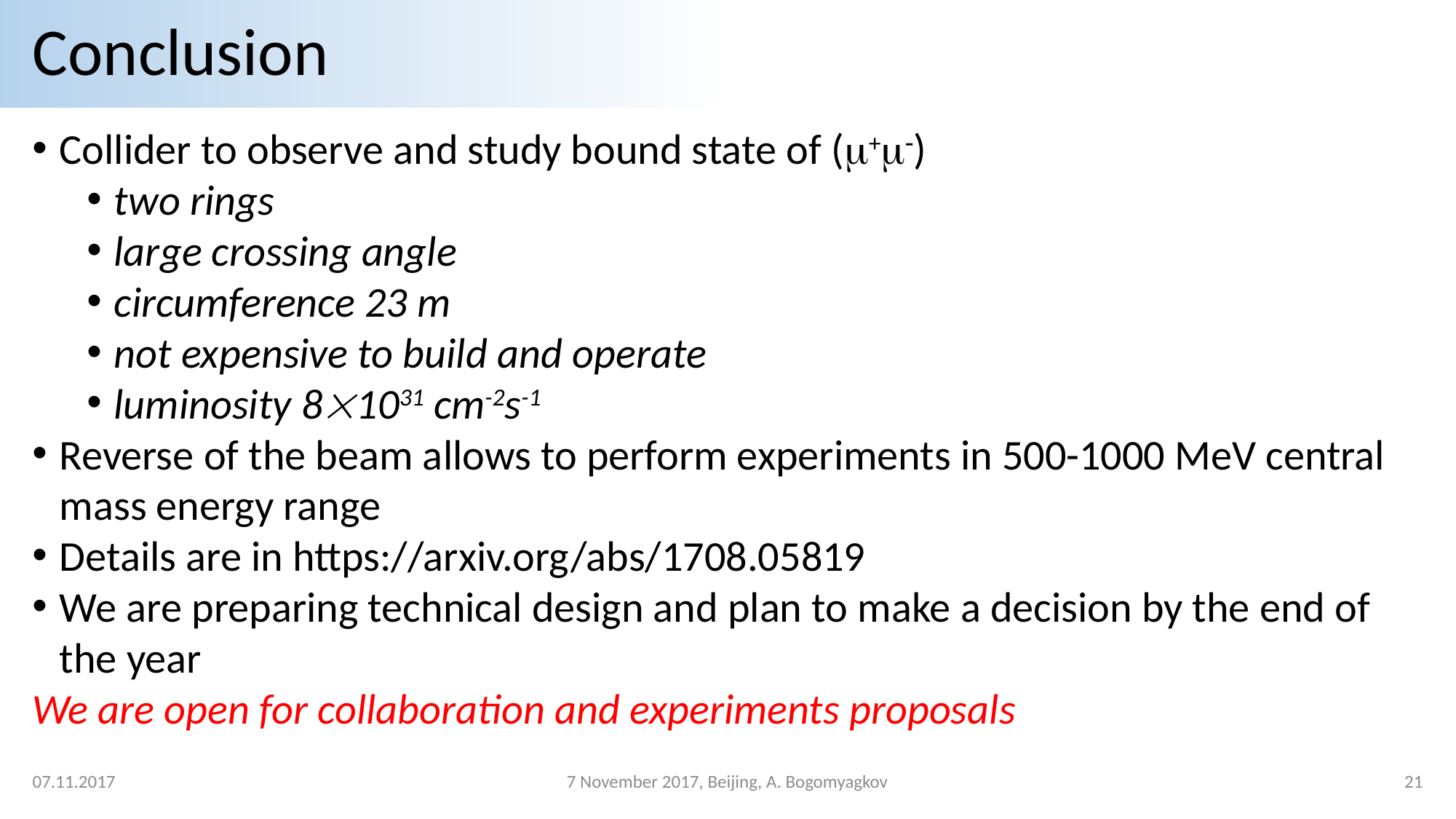

# Conclusion
Collider to observe and study bound state of (μ+μ−)
two rings
large crossing angle
circumference 23 m
not expensive to build and operate
luminosity 8×1031 cm-2s-1
Reverse of the beam allows to perform experiments in 500-1000 MeV central mass energy range
Details are in https://arxiv.org/abs/1708.05819
We are preparing technical design and plan to make a decision by the end of the year
We are open for collaboration and experiments proposals
07.11.2017
7 November 2017, Beijing, A. Bogomyagkov
21